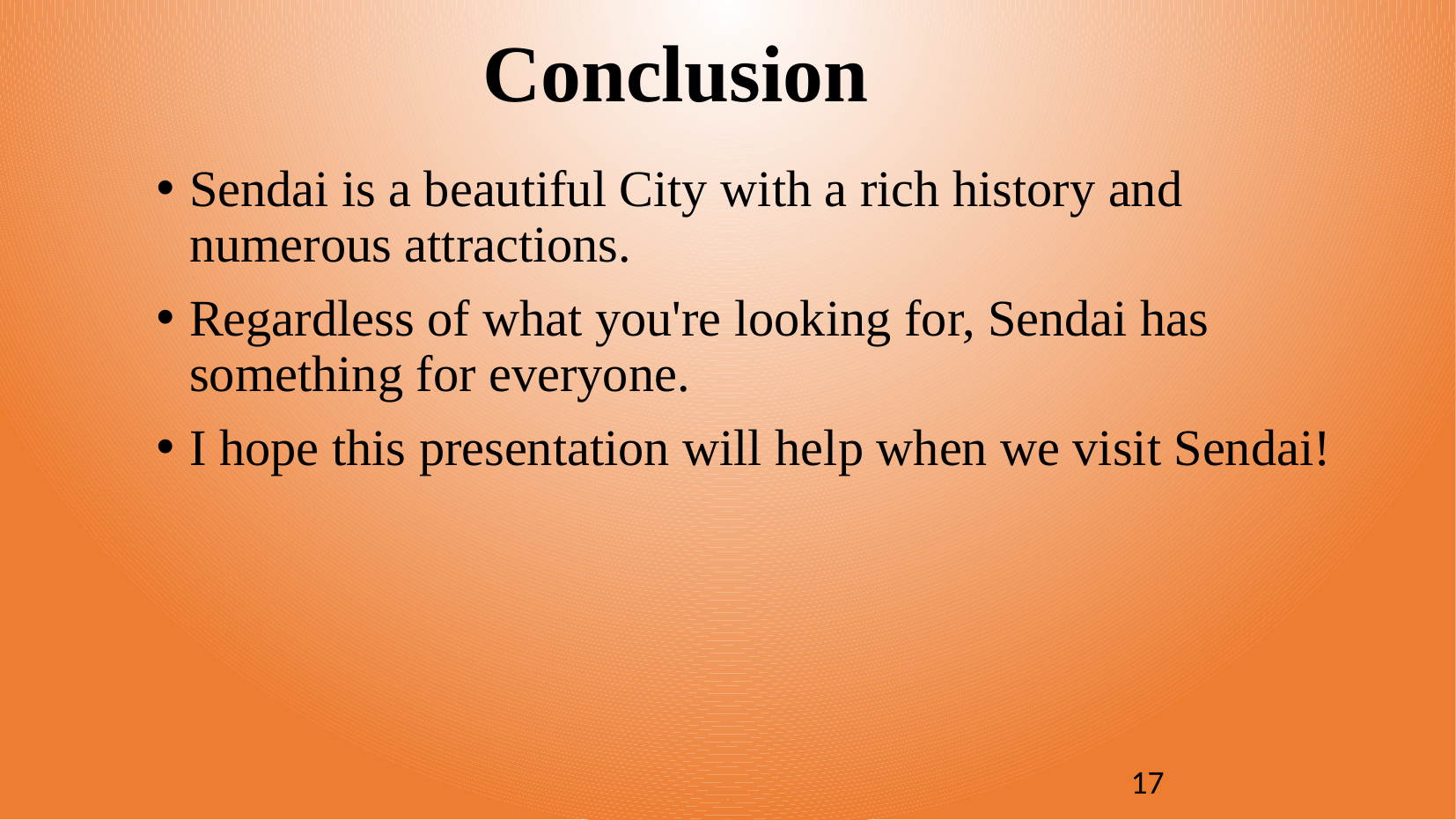

Conclusion
Sendai is a beautiful City with a rich history and numerous attractions.
Regardless of what you're looking for, Sendai has something for everyone.
I hope this presentation will help when we visit Sendai!
17